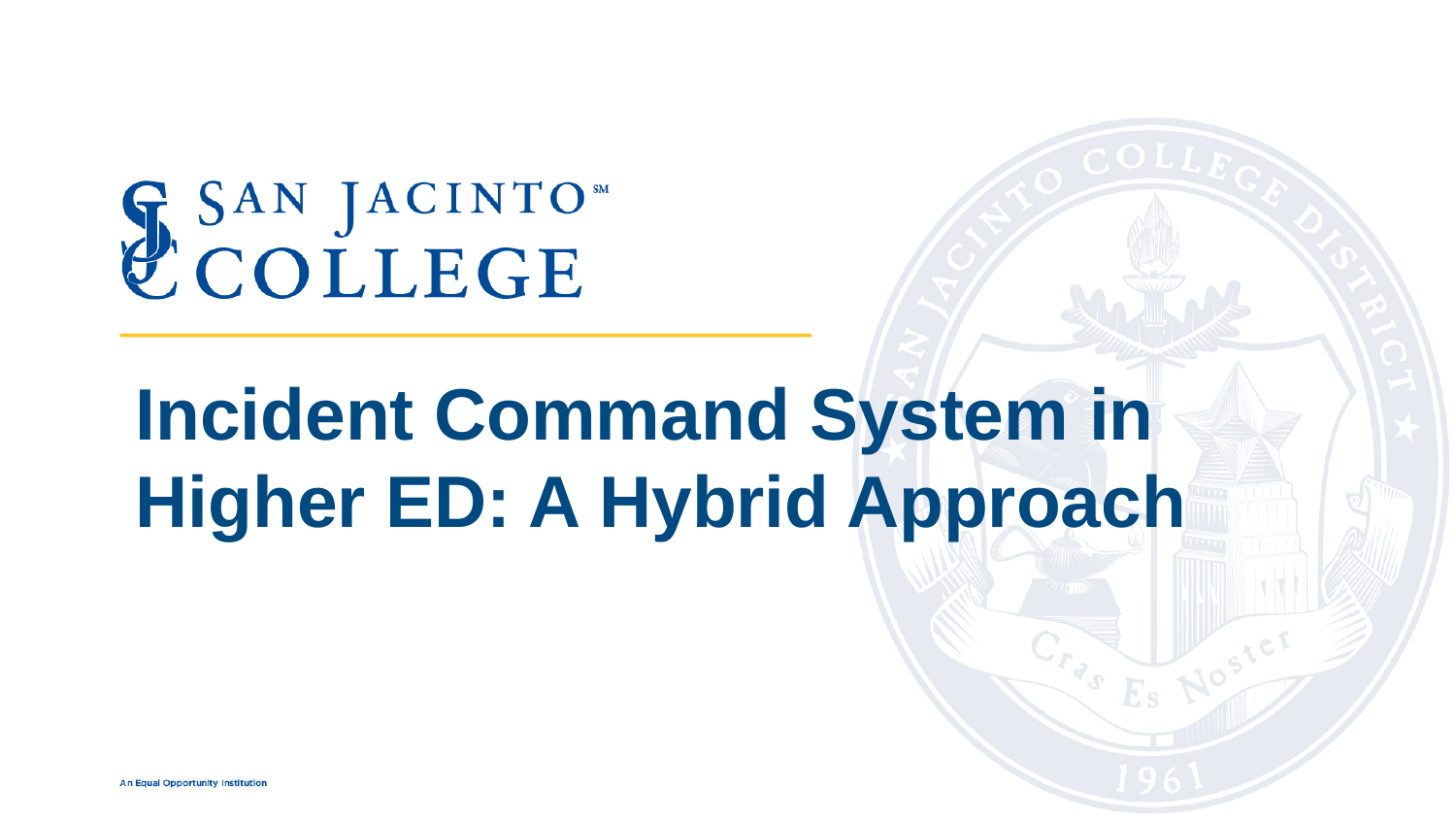

# Incident Command System in Higher ED: A Hybrid Approach